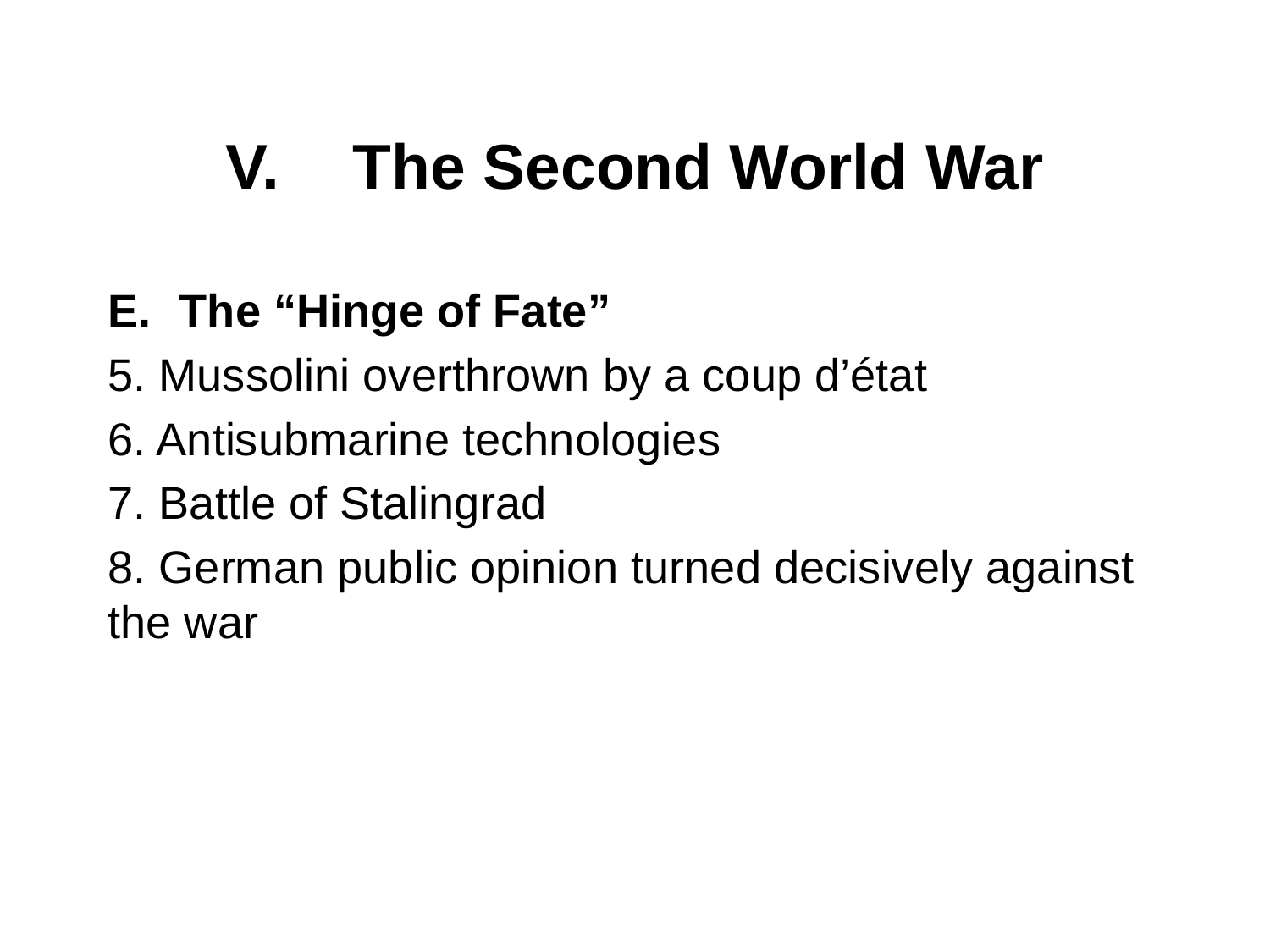

# V. 	The Second World War
The “Hinge of Fate”
5. Mussolini overthrown by a coup d’état
6. Antisubmarine technologies
7. Battle of Stalingrad
8. German public opinion turned decisively against the war